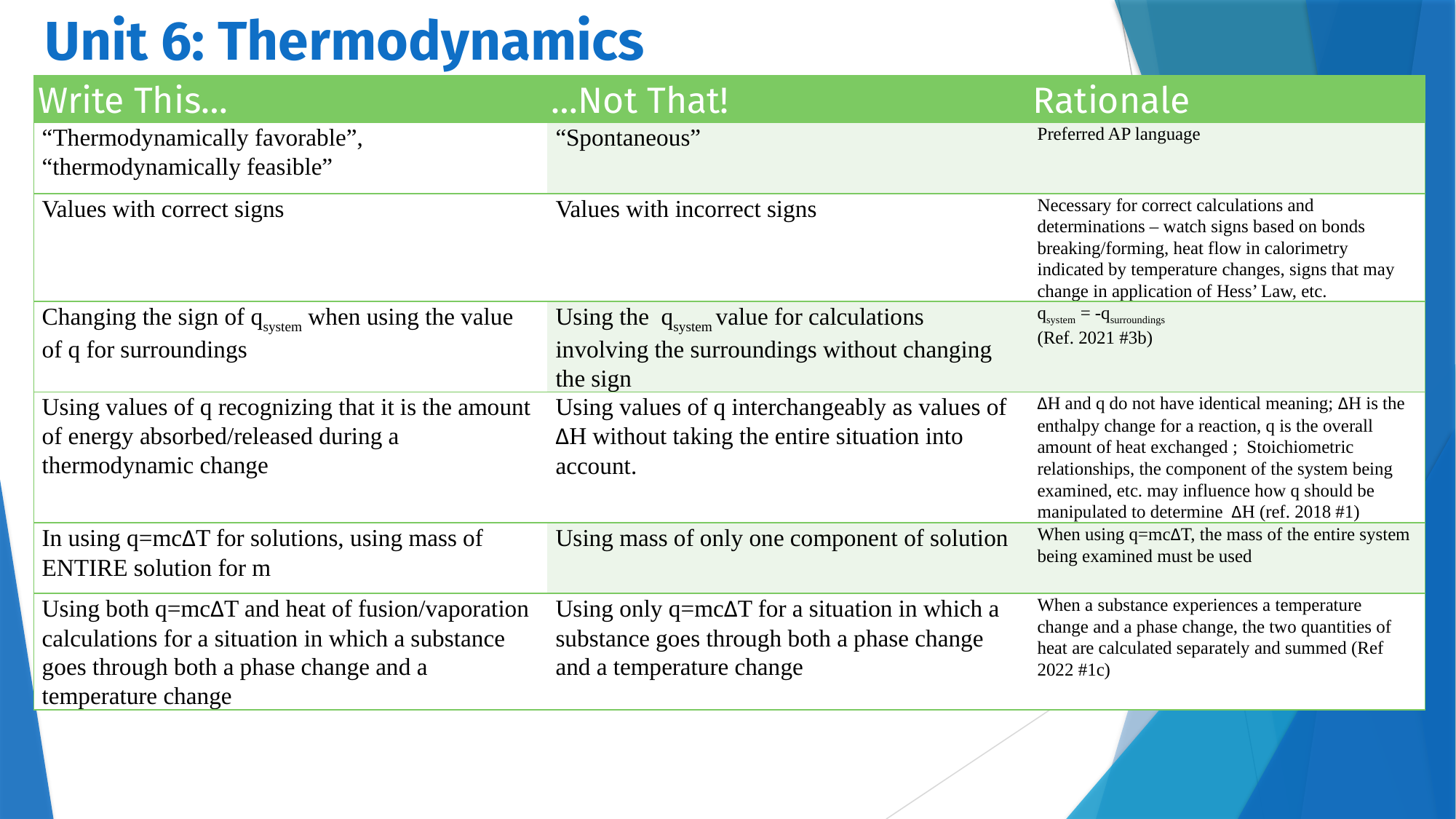

# Unit 6: Thermodynamics
| Write This… | …Not That! | Rationale |
| --- | --- | --- |
| “Thermodynamically favorable”, “thermodynamically feasible” | “Spontaneous” | Preferred AP language |
| Values with correct signs | Values with incorrect signs | Necessary for correct calculations and determinations – watch signs based on bonds breaking/forming, heat flow in calorimetry indicated by temperature changes, signs that may change in application of Hess’ Law, etc. |
| Changing the sign of qsystem when using the value of q for surroundings | Using the qsystem value for calculations involving the surroundings without changing the sign | qsystem = -qsurroundings (Ref. 2021 #3b) |
| Using values of q recognizing that it is the amount of energy absorbed/released during a thermodynamic change | Using values of q interchangeably as values of ΔH without taking the entire situation into account. | ΔH and q do not have identical meaning; ΔH is the enthalpy change for a reaction, q is the overall amount of heat exchanged ; Stoichiometric relationships, the component of the system being examined, etc. may influence how q should be manipulated to determine ΔH (ref. 2018 #1) |
| In using q=mcΔT for solutions, using mass of ENTIRE solution for m | Using mass of only one component of solution | When using q=mcΔT, the mass of the entire system being examined must be used |
| Using both q=mcΔT and heat of fusion/vaporation calculations for a situation in which a substance goes through both a phase change and a temperature change | Using only q=mcΔT for a situation in which a substance goes through both a phase change and a temperature change | When a substance experiences a temperature change and a phase change, the two quantities of heat are calculated separately and summed (Ref 2022 #1c) |